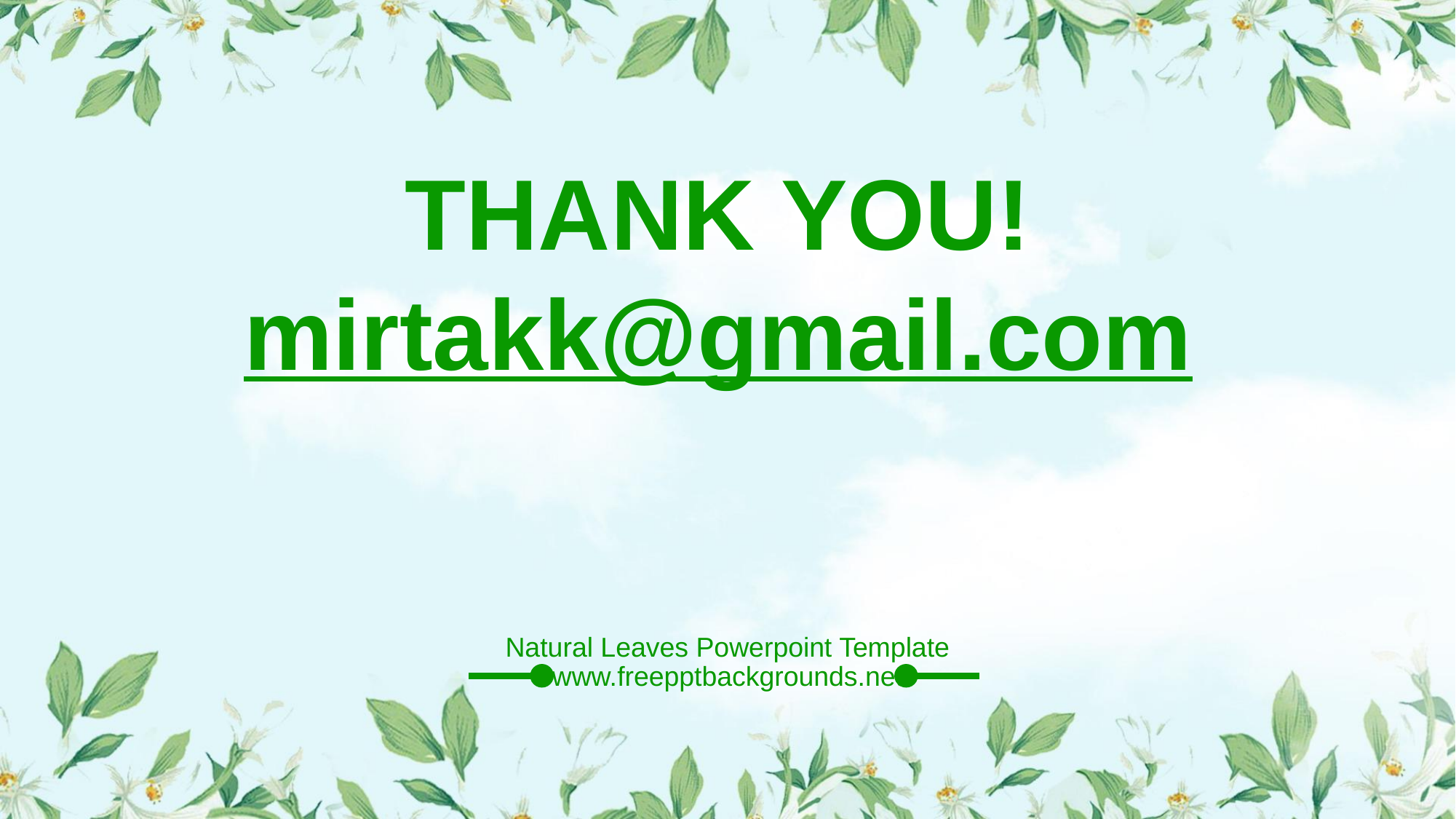

THANK YOU!
mirtakk@gmail.com

Natural Leaves Powerpoint Template
www.freepptbackgrounds.net